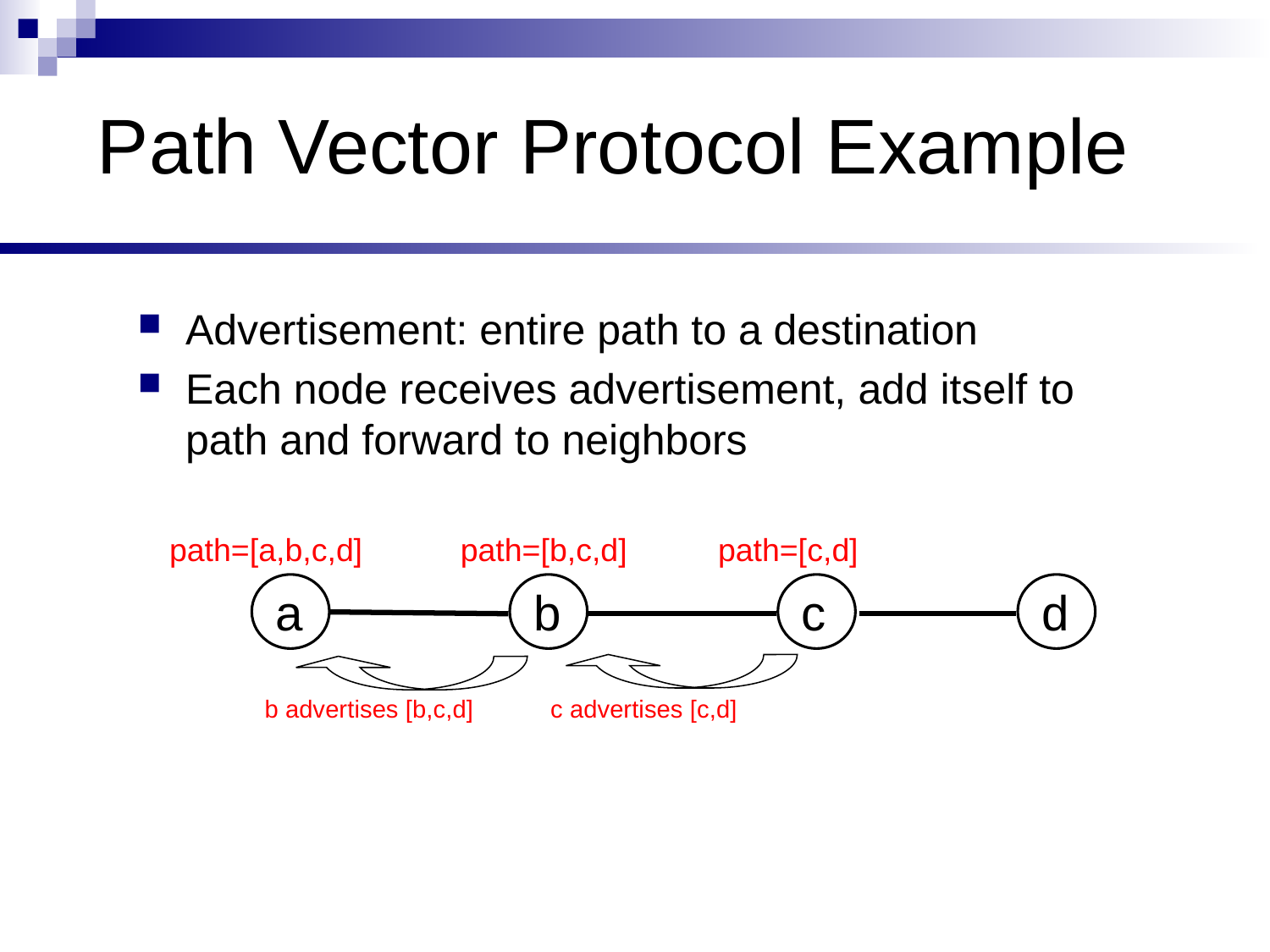

# Path Vector Protocol Example
Advertisement: entire path to a destination
Each node receives advertisement, add itself to path and forward to neighbors
path=[a,b,c,d]
path=[b,c,d]
path=[c,d]
a
b
c
d

b advertises [b,c,d]
c advertises [c,d]